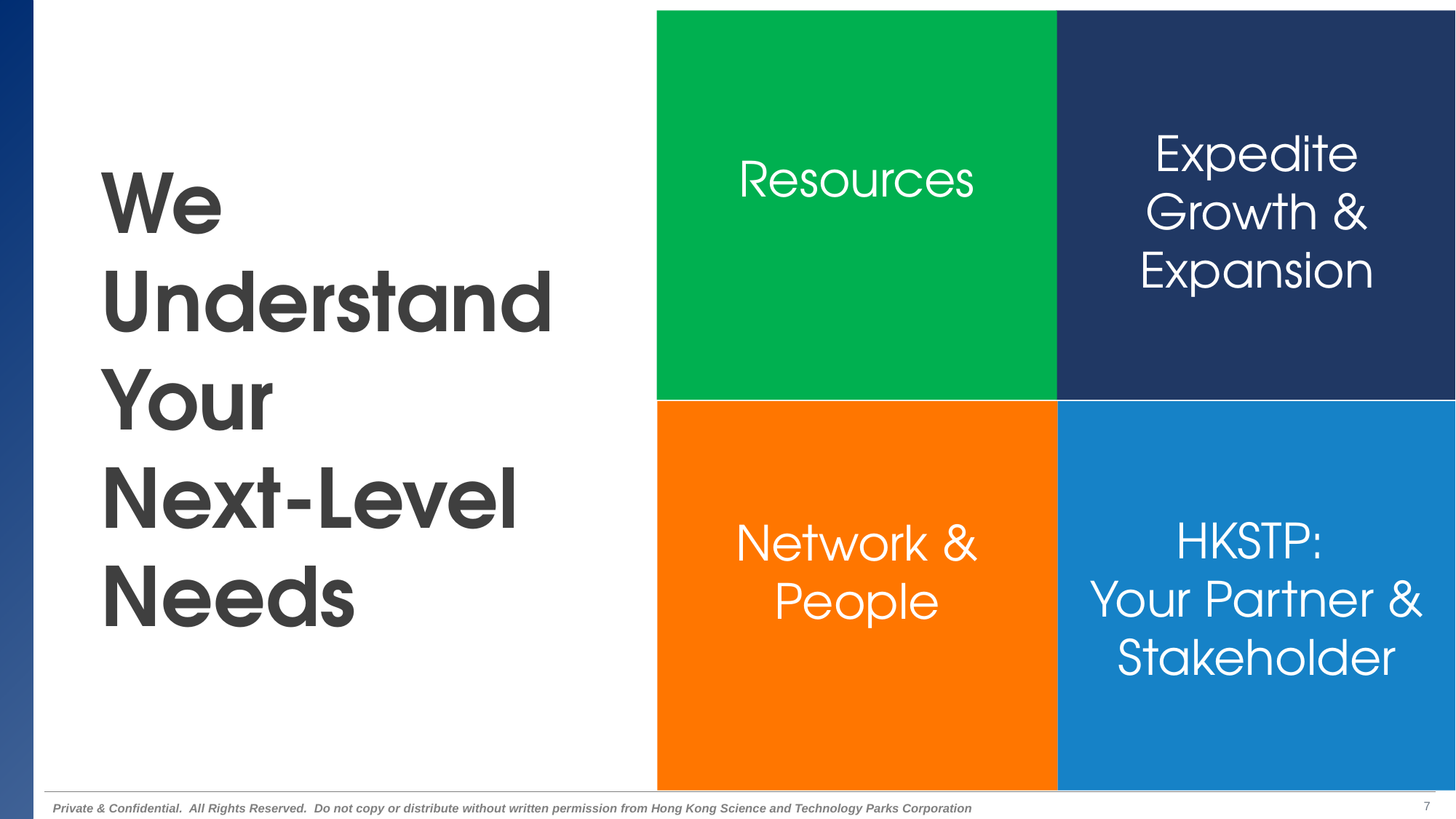

Resources

Expedite Growth & Expansion
We Understand Your
Next-Level Needs

Network & People

HKSTP:
Your Partner & Stakeholder